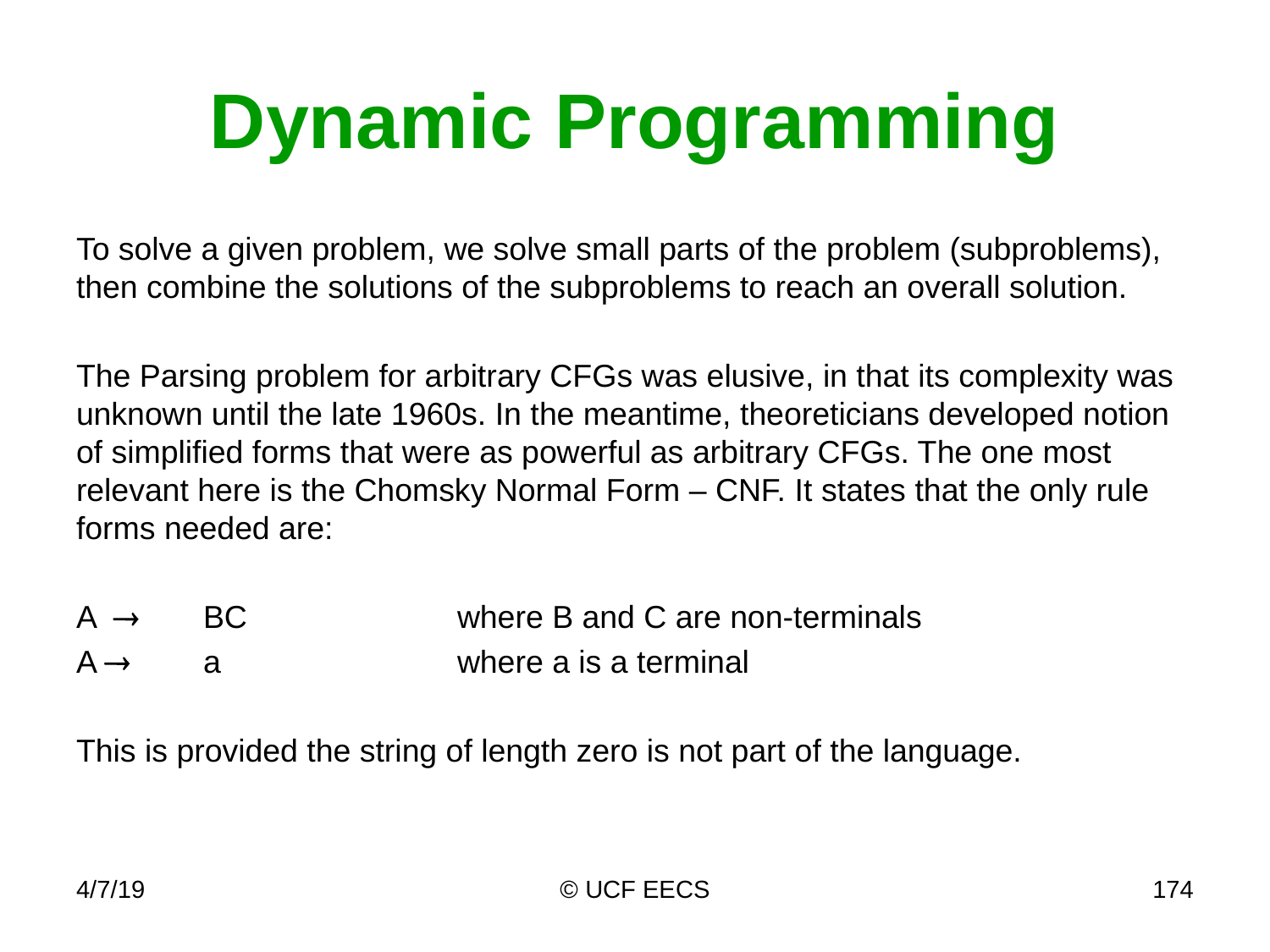

# Dynamic Programming
To solve a given problem, we solve small parts of the problem (subproblems), then combine the solutions of the subproblems to reach an overall solution.

The Parsing problem for arbitrary CFGs was elusive, in that its complexity was unknown until the late 1960s. In the meantime, theoreticians developed notion of simplified forms that were as powerful as arbitrary CFGs. The one most relevant here is the Chomsky Normal Form – CNF. It states that the only rule forms needed are:

A  →	BC		where B and C are non-terminals
A →	a		where a is a terminal

This is provided the string of length zero is not part of the language.
4/7/19
© UCF EECS
174